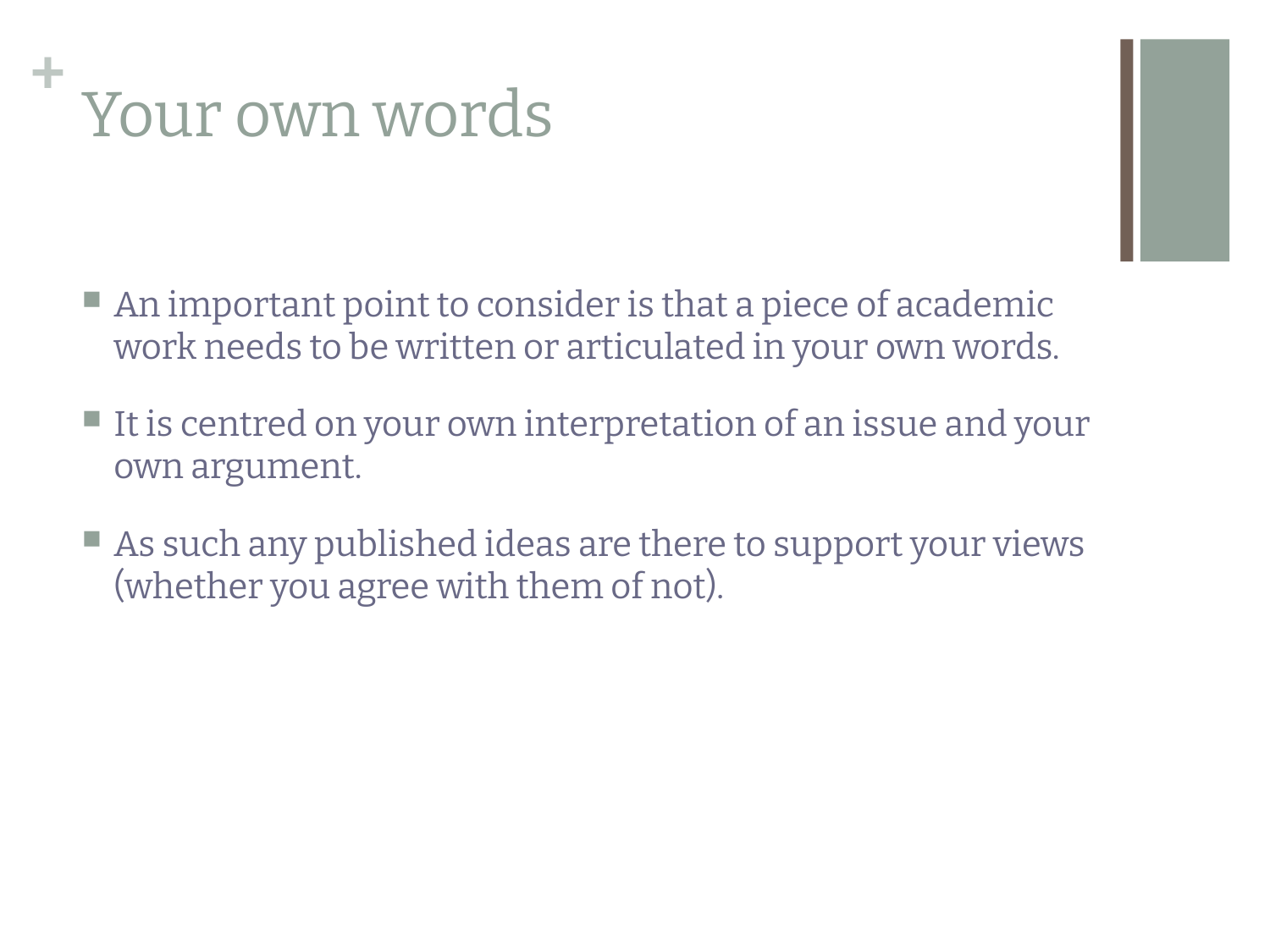

# Your own words
An important point to consider is that a piece of academic work needs to be written or articulated in your own words.
It is centred on your own interpretation of an issue and your own argument.
As such any published ideas are there to support your views (whether you agree with them of not).